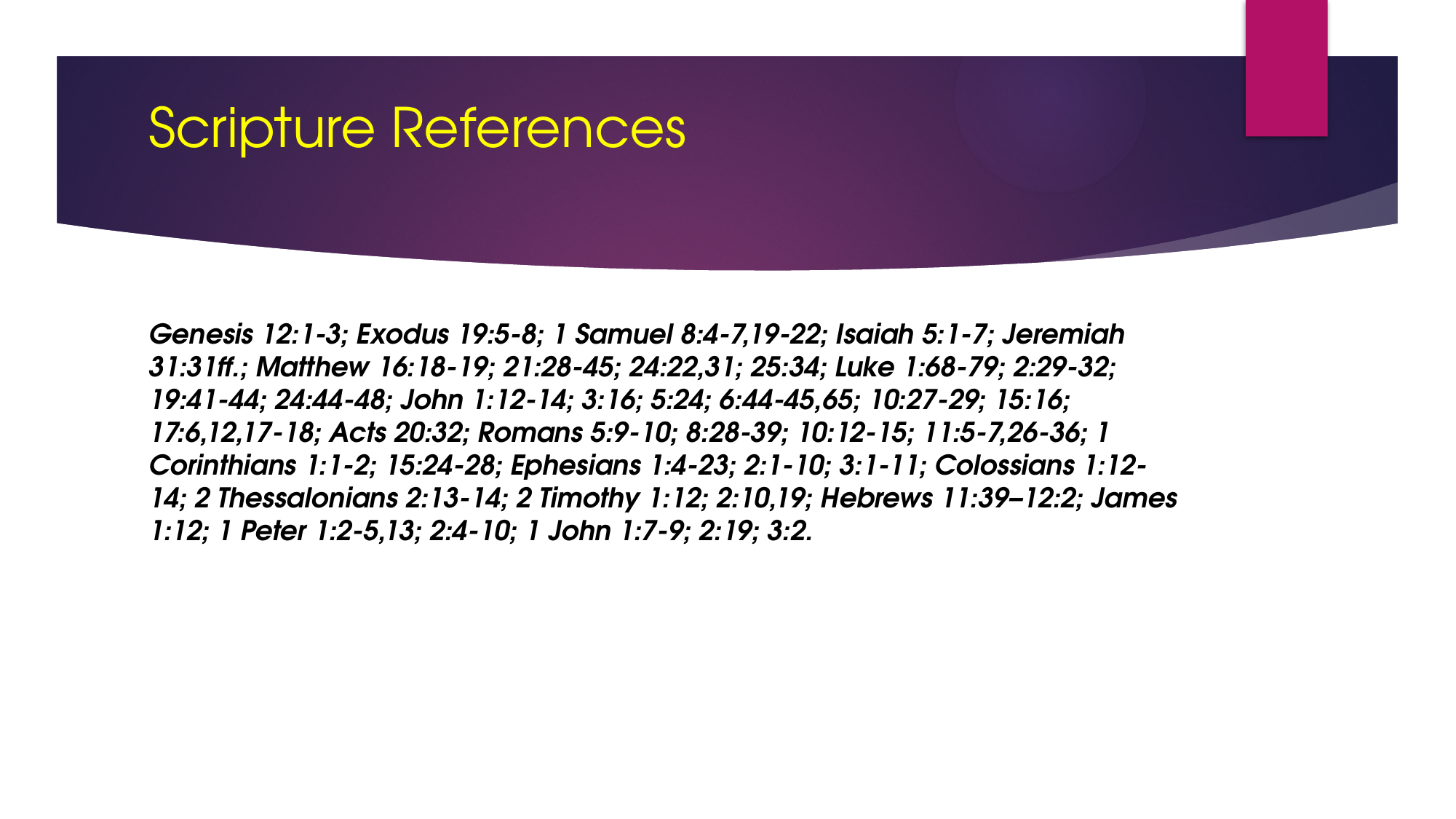

# Scripture References
Genesis 12:1-3; Exodus 19:5-8; 1 Samuel 8:4-7,19-22; Isaiah 5:1-7; Jeremiah 31:31ff.; Matthew 16:18-19; 21:28-45; 24:22,31; 25:34; Luke 1:68-79; 2:29-32; 19:41-44; 24:44-48; John 1:12-14; 3:16; 5:24; 6:44-45,65; 10:27-29; 15:16; 17:6,12,17-18; Acts 20:32; Romans 5:9-10; 8:28-39; 10:12-15; 11:5-7,26-36; 1 Corinthians 1:1-2; 15:24-28; Ephesians 1:4-23; 2:1-10; 3:1-11; Colossians 1:12-14; 2 Thessalonians 2:13-14; 2 Timothy 1:12; 2:10,19; Hebrews 11:39–12:2; James 1:12; 1 Peter 1:2-5,13; 2:4-10; 1 John 1:7-9; 2:19; 3:2.